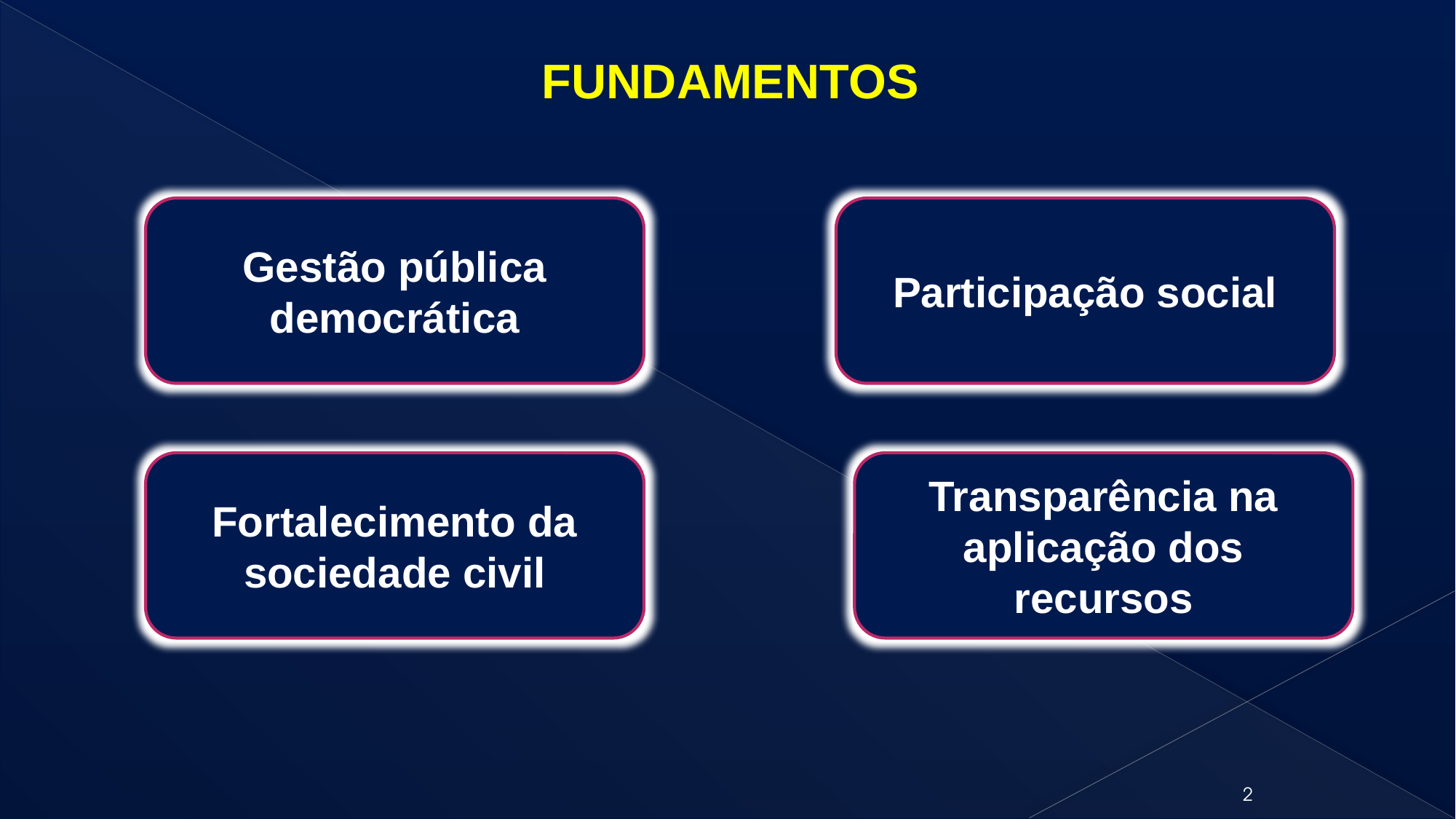

FUNDAMENTOS

Gestão pública democrática
Participação social
Transparência na aplicação dos recursos
Fortalecimento da sociedade civil
2